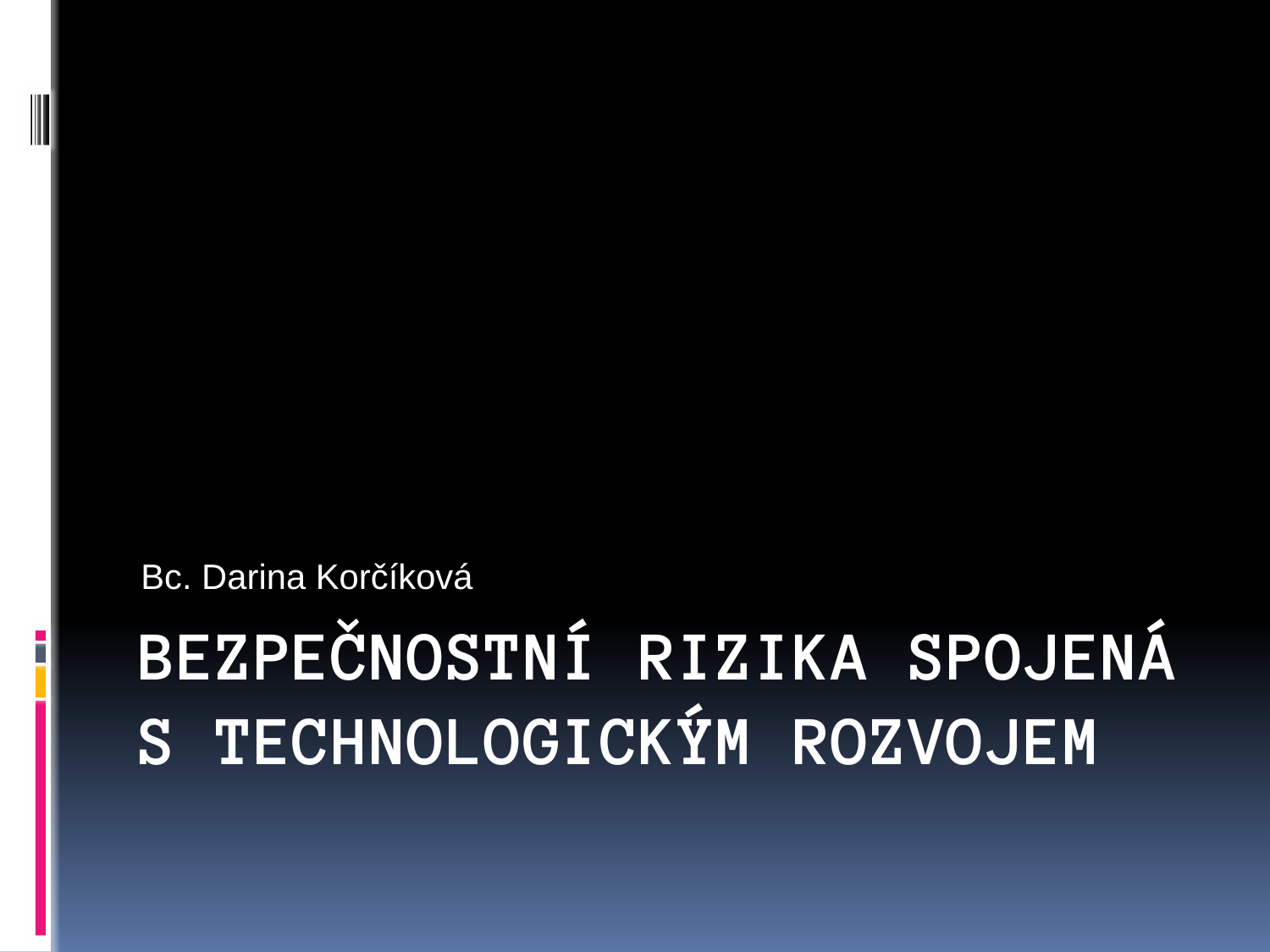

Bc. Darina Korčíková
# Bezpečnostní rizika spojená s technologickým rozvojem